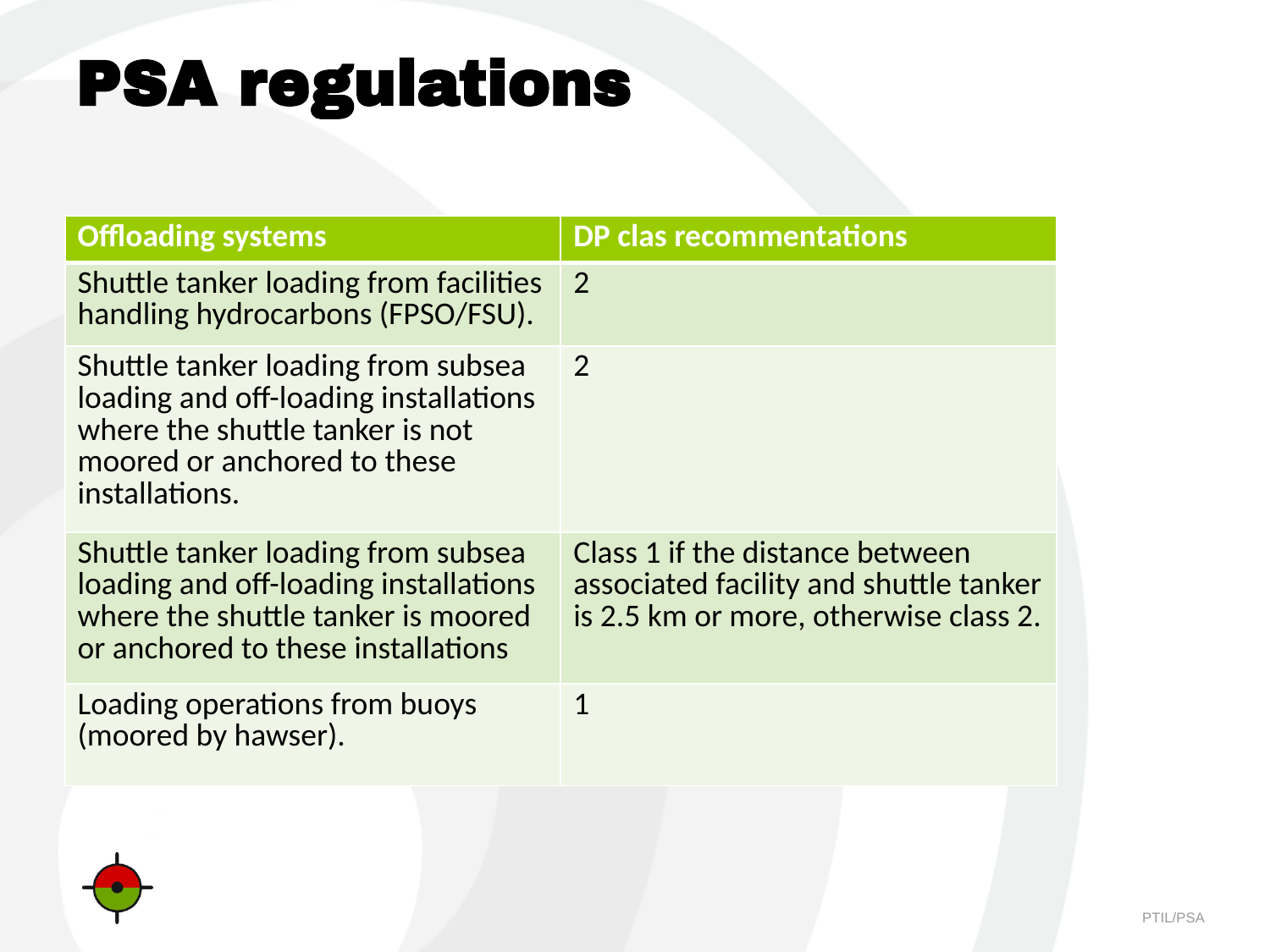

# PSA regulations

| Offloading systems | DP clas recommentations |
| --- | --- |
| Shuttle tanker loading from facilities handling hydrocarbons (FPSO/FSU). | 2 |
| Shuttle tanker loading from subsea loading and off-loading installations where the shuttle tanker is not moored or anchored to these installations. | 2 |
| Shuttle tanker loading from subsea loading and off-loading installations where the shuttle tanker is moored or anchored to these installations | Class 1 if the distance between associated facility and shuttle tanker is 2.5 km or more, otherwise class 2. |
| Loading operations from buoys (moored by hawser). | 1 |